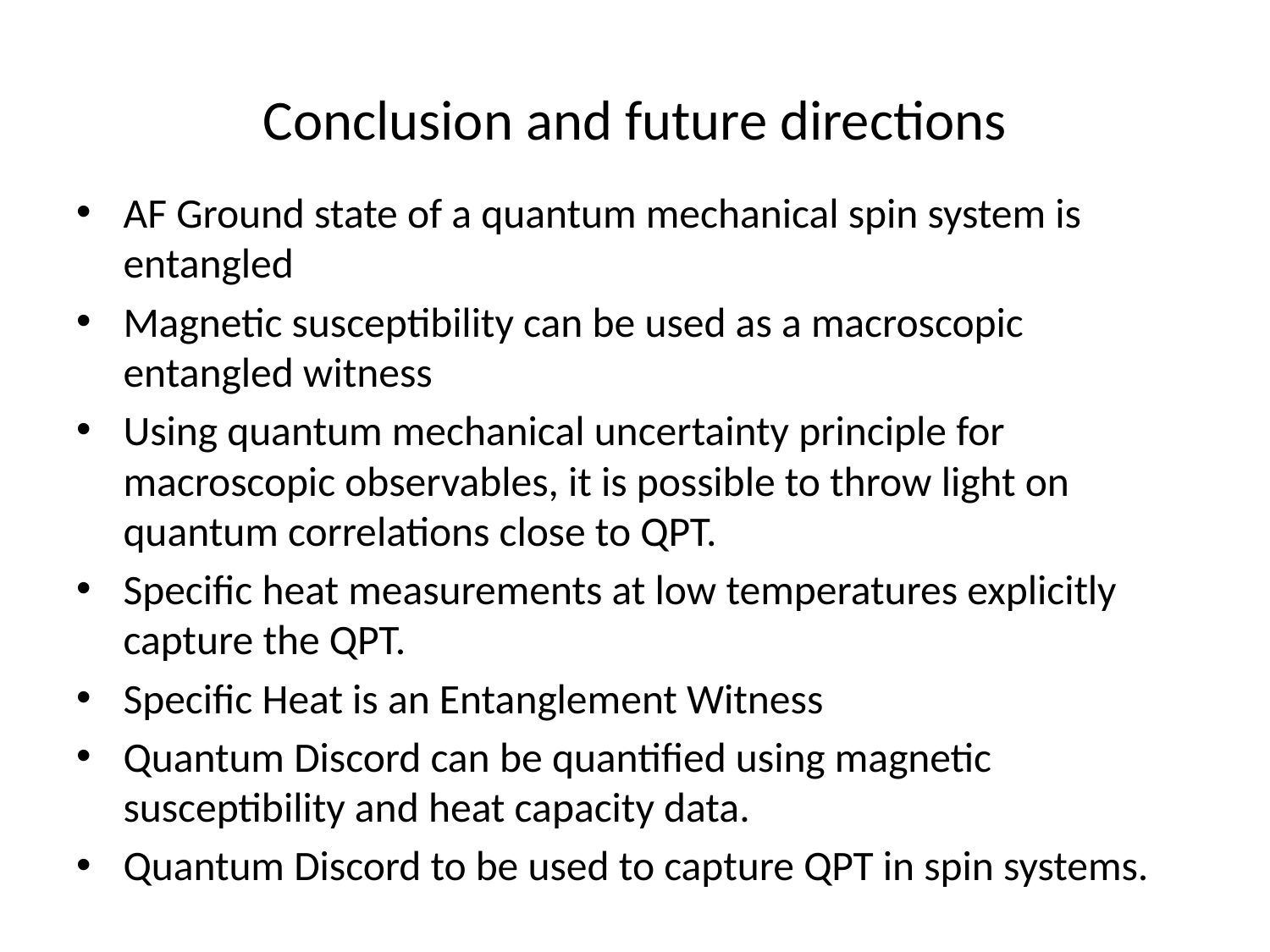

# Conclusion and future directions
AF Ground state of a quantum mechanical spin system is entangled
Magnetic susceptibility can be used as a macroscopic entangled witness
Using quantum mechanical uncertainty principle for macroscopic observables, it is possible to throw light on quantum correlations close to QPT.
Specific heat measurements at low temperatures explicitly capture the QPT.
Specific Heat is an Entanglement Witness
Quantum Discord can be quantified using magnetic susceptibility and heat capacity data.
Quantum Discord to be used to capture QPT in spin systems.